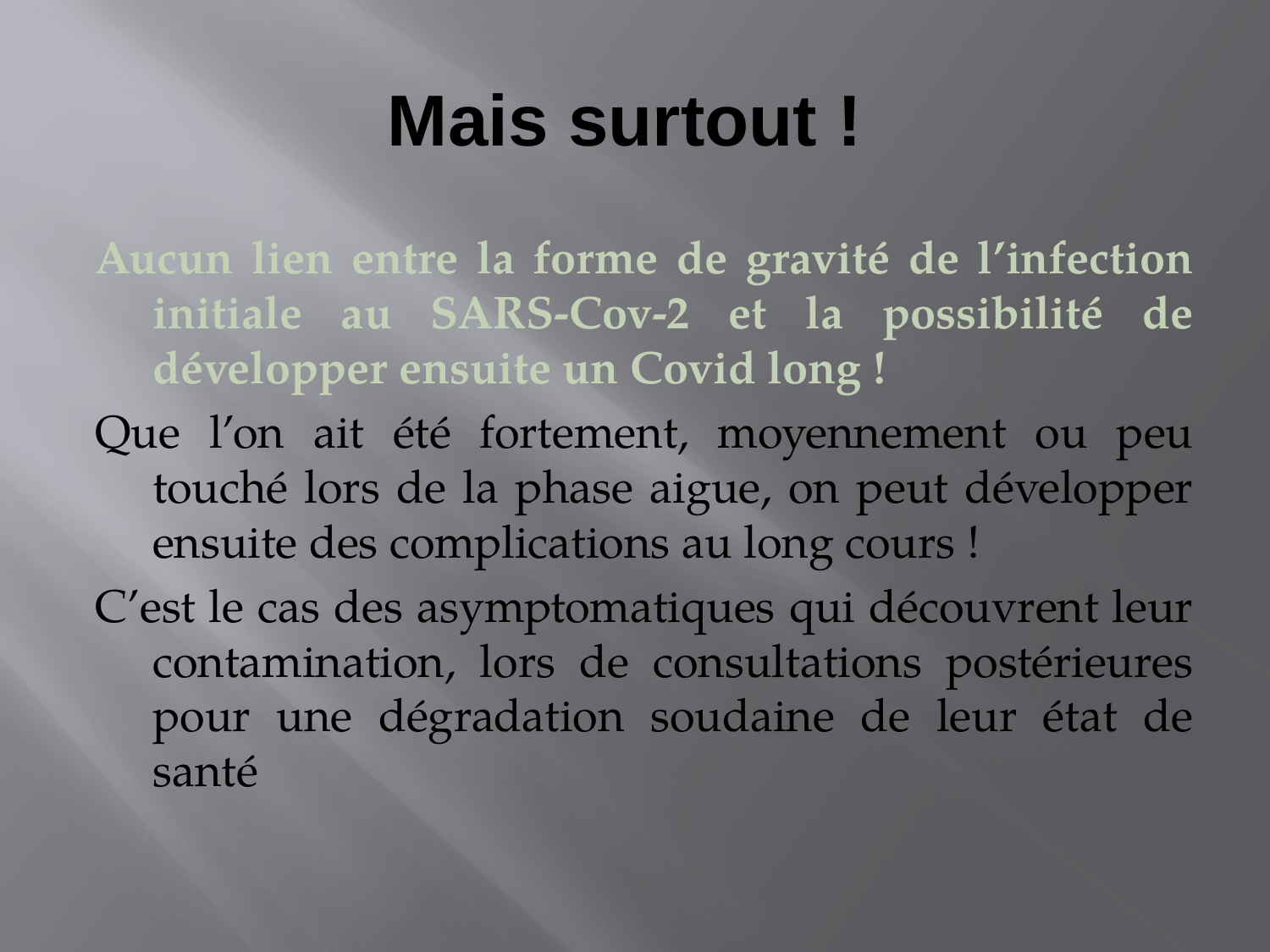

# Mais surtout !
Aucun lien entre la forme de gravité de l’infection initiale au SARS-Cov-2 et la possibilité de développer ensuite un Covid long !
Que l’on ait été fortement, moyennement ou peu touché lors de la phase aigue, on peut développer ensuite des complications au long cours !
C’est le cas des asymptomatiques qui découvrent leur contamination, lors de consultations postérieures pour une dégradation soudaine de leur état de santé